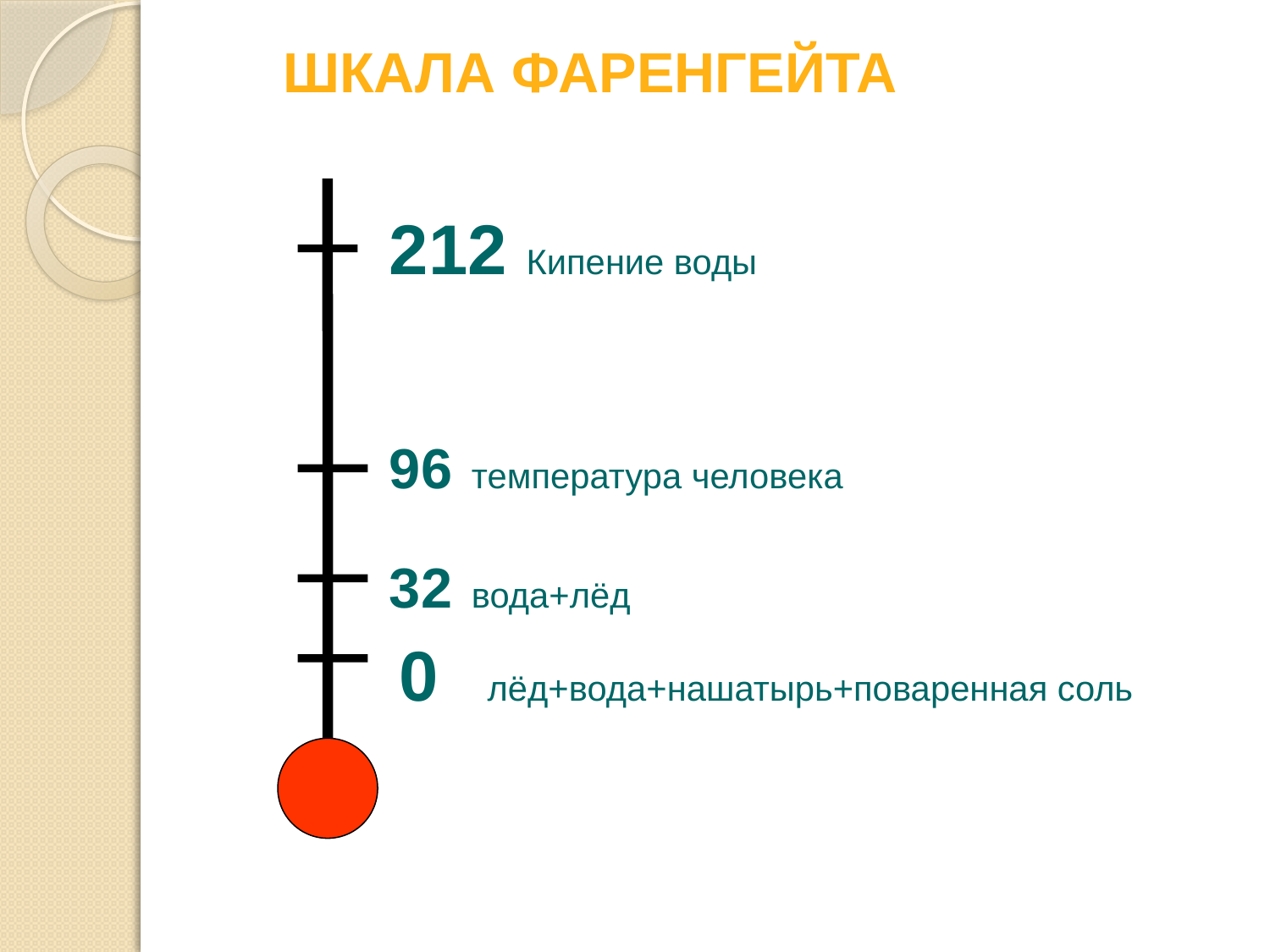

ШКАЛА ФАРЕНГЕЙТА

212  Кипение воды
96  температура человека
32  вода+лёд
0    лёд+вода+нашатырь+поваренная соль